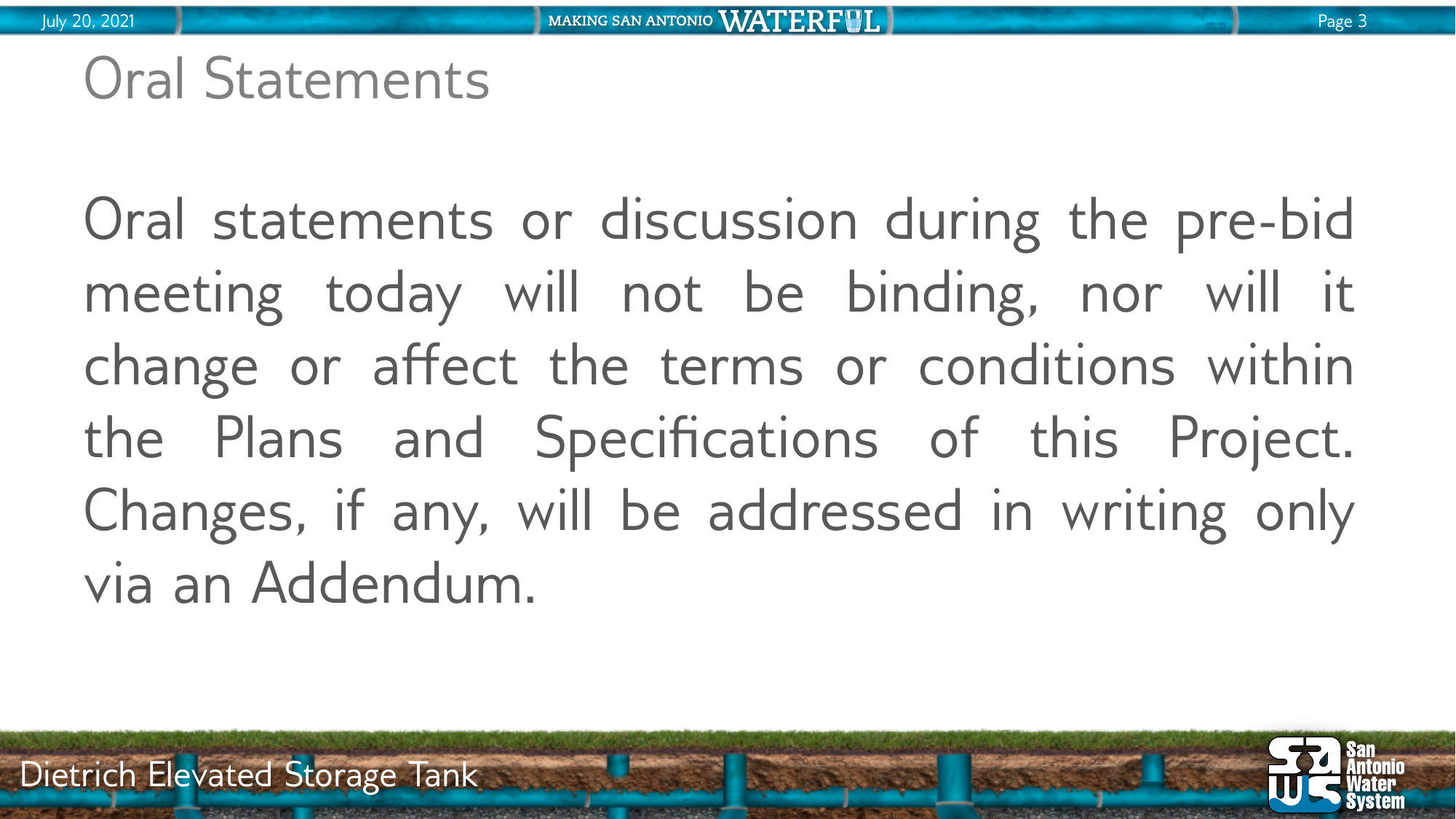

# Oral Statements
Oral statements or discussion during the pre-bid meeting today will not be binding, nor will it change or affect the terms or conditions within the Plans and Specifications of this Project. Changes, if any, will be addressed in writing only via an Addendum.